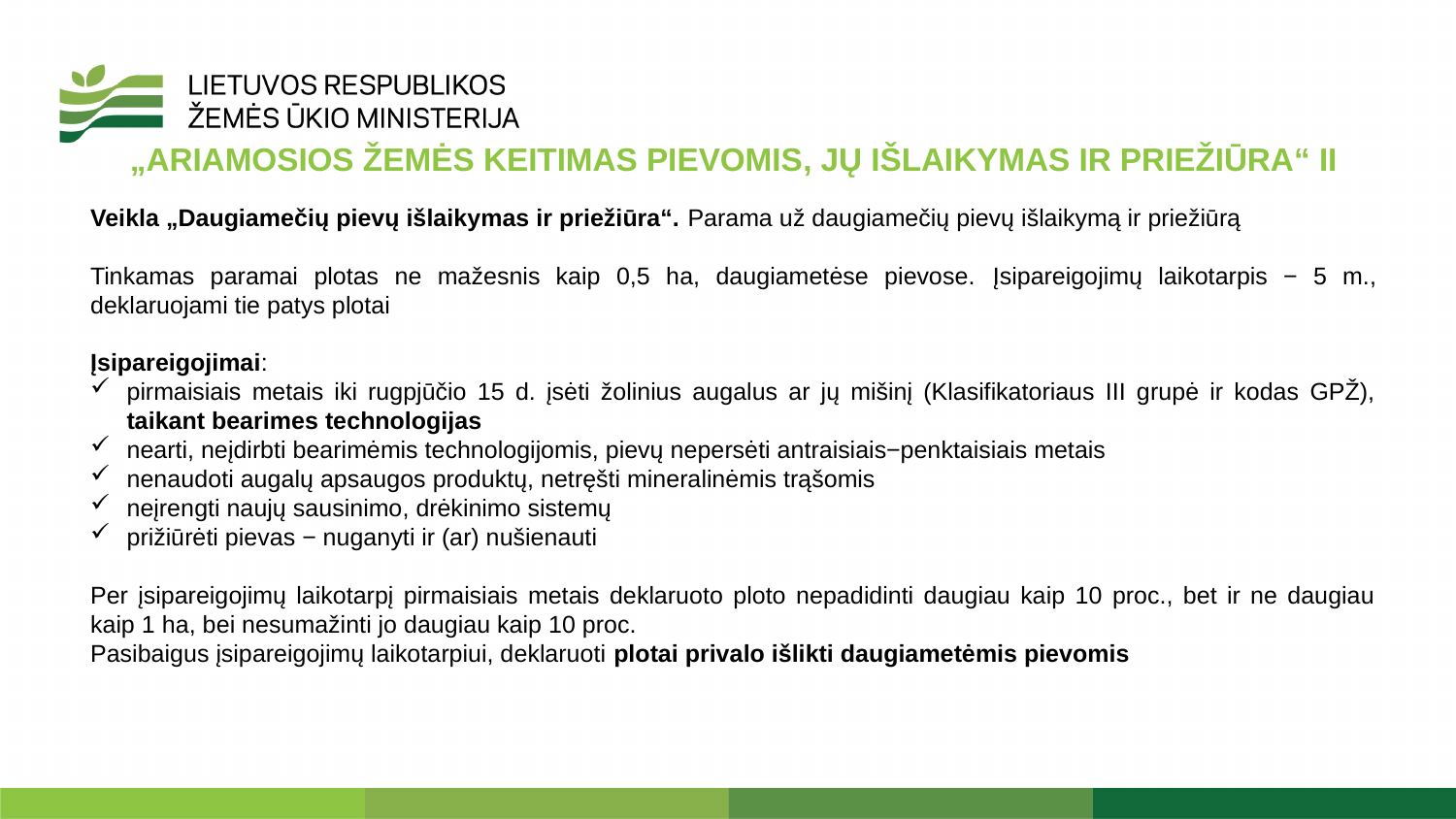

„ARIAMOSIOS ŽEMĖS KEITIMAS PIEVOMIS, JŲ IŠLAIKYMAS IR PRIEŽIŪRA“ II
Veikla „Daugiamečių pievų išlaikymas ir priežiūra“. Parama už daugiamečių pievų išlaikymą ir priežiūrą

Tinkamas paramai plotas ne mažesnis kaip 0,5 ha, daugiametėse pievose. Įsipareigojimų laikotarpis − 5 m., deklaruojami tie patys plotai

Įsipareigojimai:
pirmaisiais metais iki rugpjūčio 15 d. įsėti žolinius augalus ar jų mišinį (Klasifikatoriaus III grupė ir kodas GPŽ), taikant bearimes technologijas
nearti, neįdirbti bearimėmis technologijomis, pievų nepersėti antraisiais−penktaisiais metais
nenaudoti augalų apsaugos produktų, netręšti mineralinėmis trąšomis
neįrengti naujų sausinimo, drėkinimo sistemų
prižiūrėti pievas − nuganyti ir (ar) nušienauti

Per įsipareigojimų laikotarpį pirmaisiais metais deklaruoto ploto nepadidinti daugiau kaip 10 proc., bet ir ne daugiau kaip 1 ha, bei nesumažinti jo daugiau kaip 10 proc.
Pasibaigus įsipareigojimų laikotarpiui, deklaruoti plotai privalo išlikti daugiametėmis pievomis